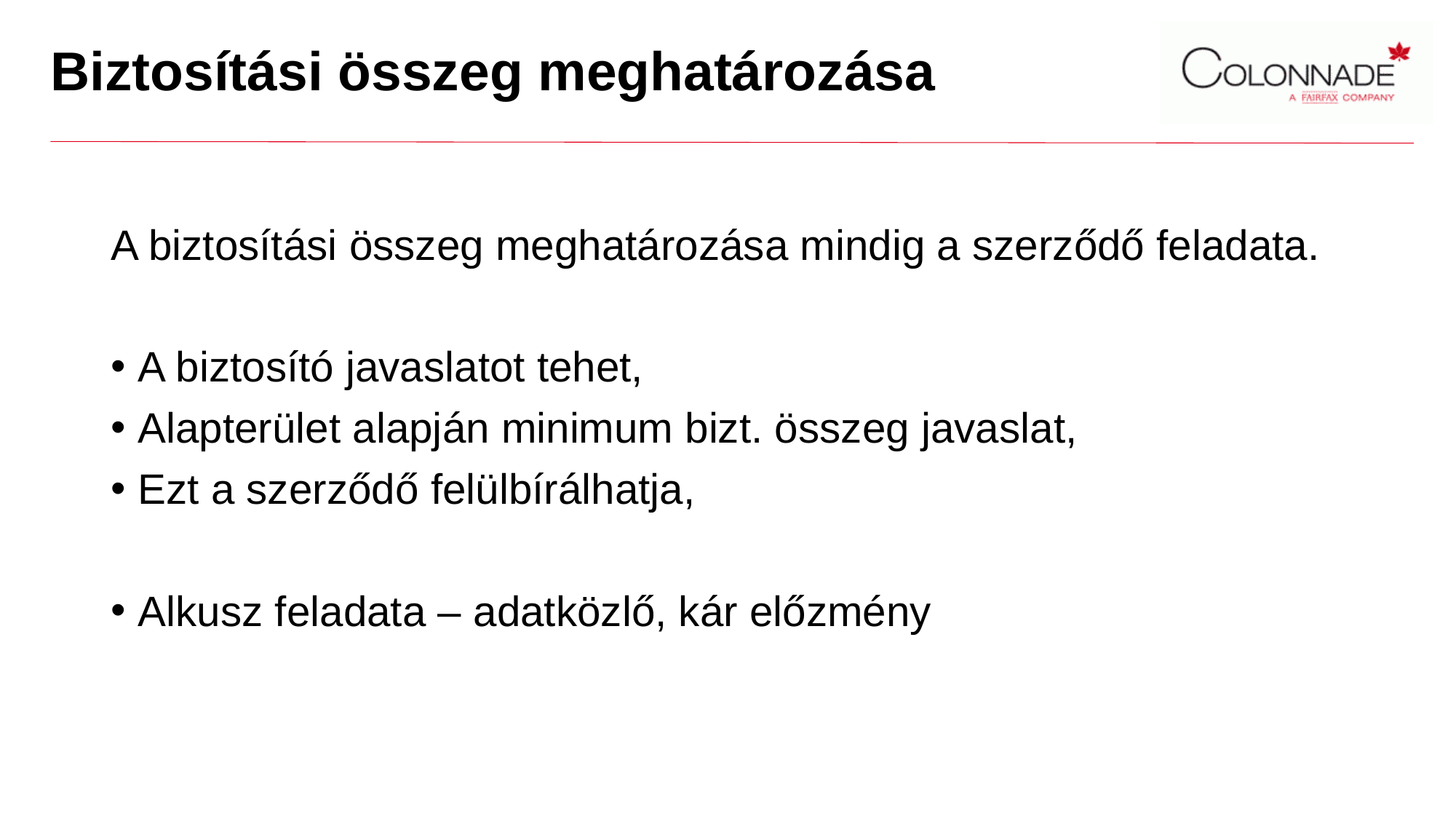

# Biztosítási összeg meghatározása
A biztosítási összeg meghatározása mindig a szerződő feladata.

A biztosító javaslatot tehet,
Alapterület alapján minimum bizt. összeg javaslat,
Ezt a szerződő felülbírálhatja,

Alkusz feladata – adatközlő, kár előzmény